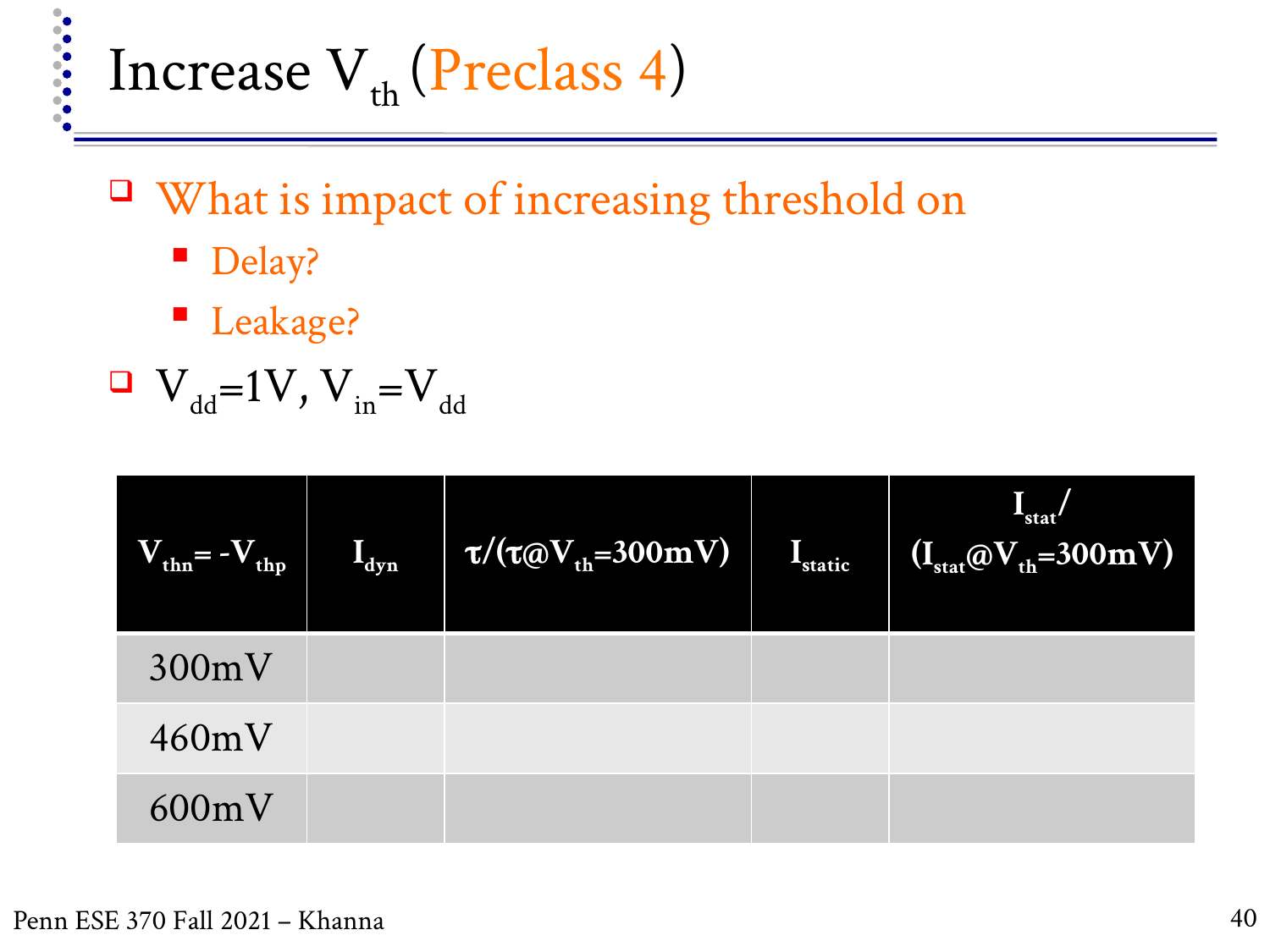

# Increase Vth (Preclass 4)
What is impact of increasing threshold on
Delay?
Leakage?
Vdd=1V, Vin=Vdd

| Vthn= -Vthp | Idyn | τ/(τ@Vth=300mV) | Istatic | Istat/(Istat@Vth=300mV) |
| --- | --- | --- | --- | --- |
| 300mV |  |  |  |  |
| 460mV |  |  |  |  |
| 600mV |  |  |  |  |
Penn ESE 370 Fall 2021 – Khanna
40